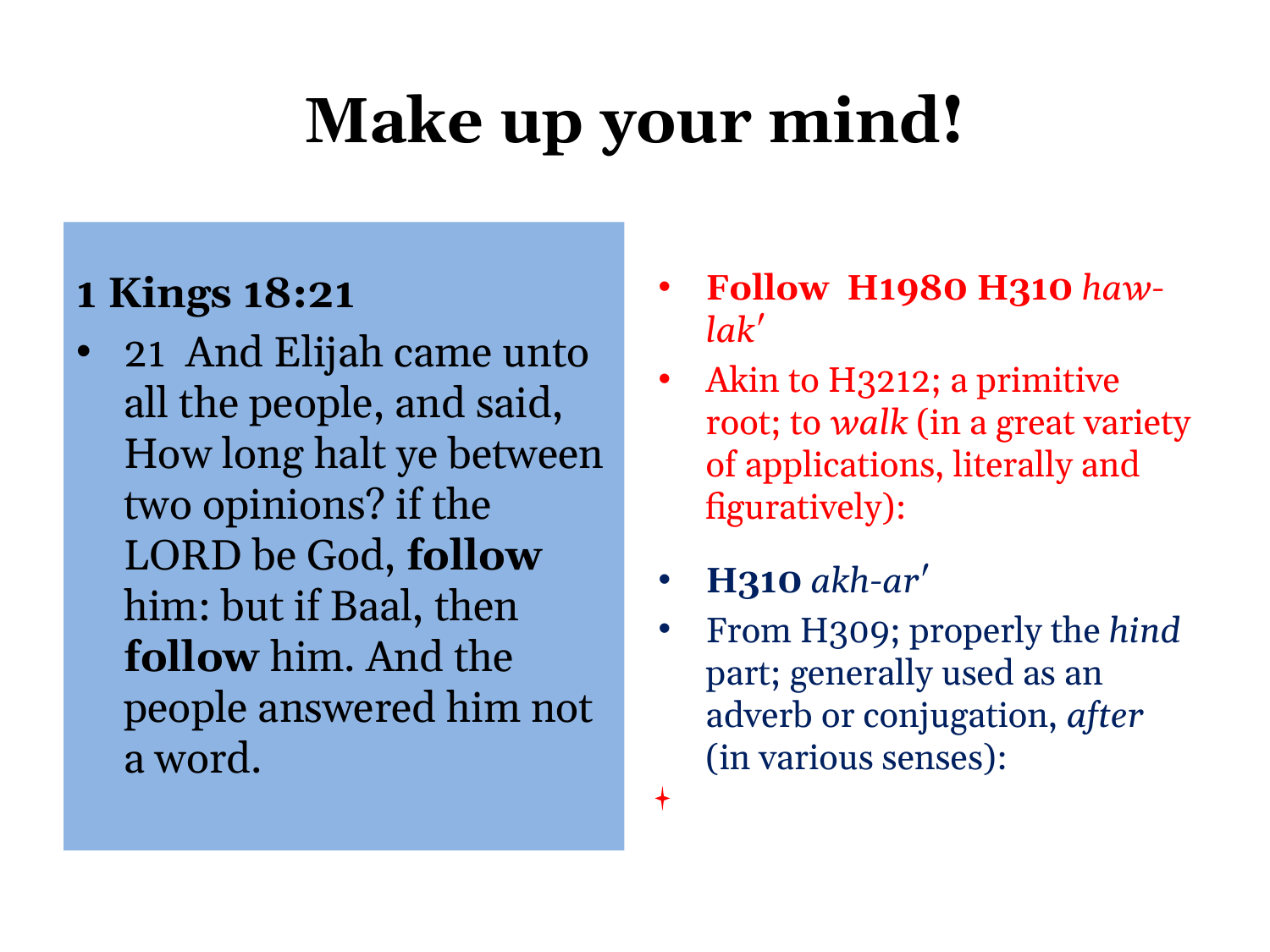

# Make up your mind!

1 Kings 18:21
21  And Elijah came unto all the people, and said, How long halt ye between two opinions? if the LORD be God, follow him: but if Baal, then follow him. And the people answered him not a word.

Follow  H1980 H310 haw-lak'
Akin to H3212; a primitive root; to walk (in a great variety of applications, literally and figuratively):

H310 akh-ar'
From H309; properly the hind part; generally used as an adverb or conjugation, after (in various senses):